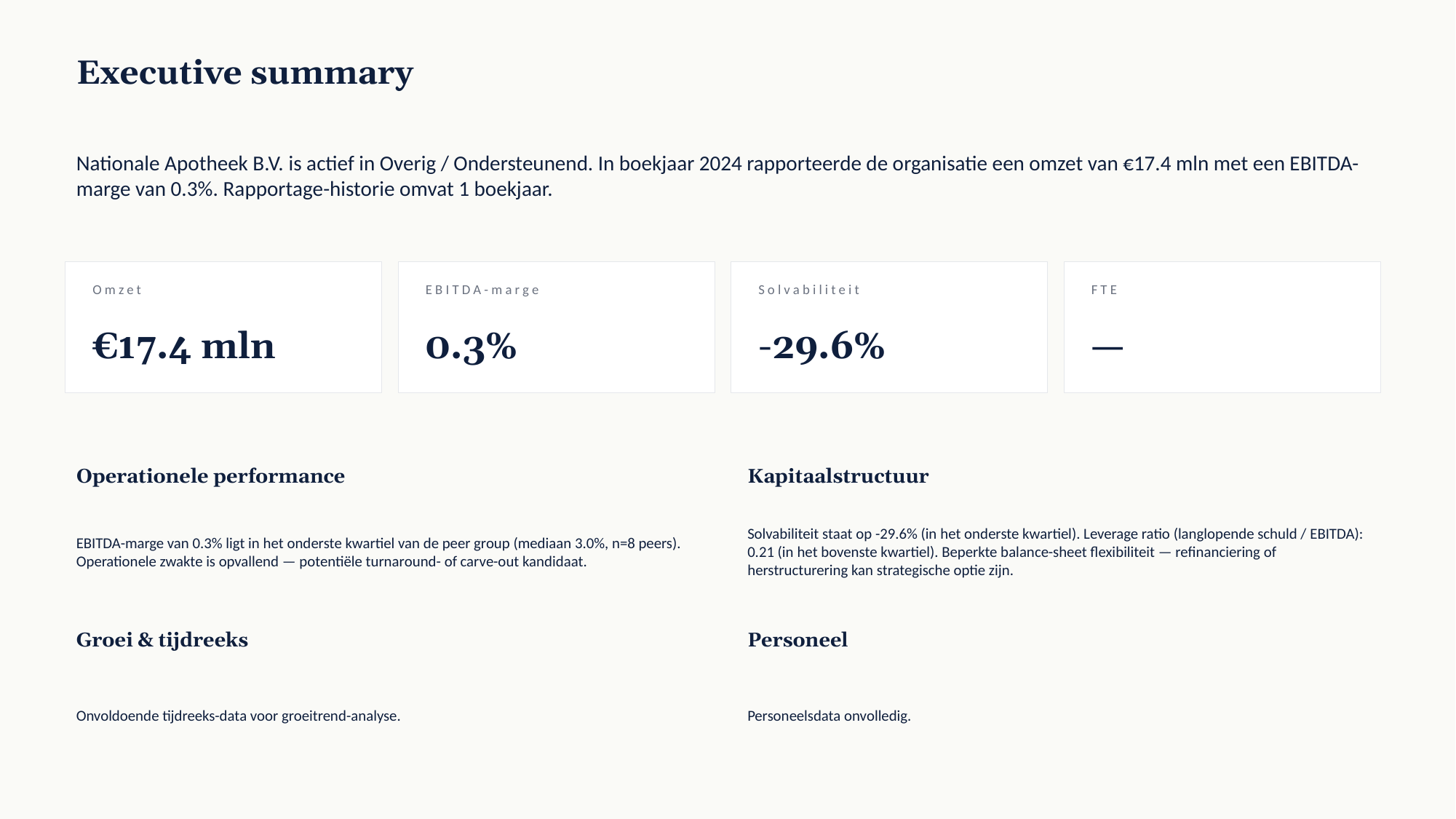

Executive summary
Nationale Apotheek B.V. is actief in Overig / Ondersteunend. In boekjaar 2024 rapporteerde de organisatie een omzet van €17.4 mln met een EBITDA-marge van 0.3%. Rapportage-historie omvat 1 boekjaar.

Omzet
EBITDA-marge
Solvabiliteit
FTE
€17.4 mln
0.3%
-29.6%
—
Operationele performance
Kapitaalstructuur
EBITDA-marge van 0.3% ligt in het onderste kwartiel van de peer group (mediaan 3.0%, n=8 peers). Operationele zwakte is opvallend — potentiële turnaround- of carve-out kandidaat.
Solvabiliteit staat op -29.6% (in het onderste kwartiel). Leverage ratio (langlopende schuld / EBITDA): 0.21 (in het bovenste kwartiel). Beperkte balance-sheet flexibiliteit — refinanciering of herstructurering kan strategische optie zijn.
Groei & tijdreeks
Personeel
Onvoldoende tijdreeks-data voor groeitrend-analyse.
Personeelsdata onvolledig.